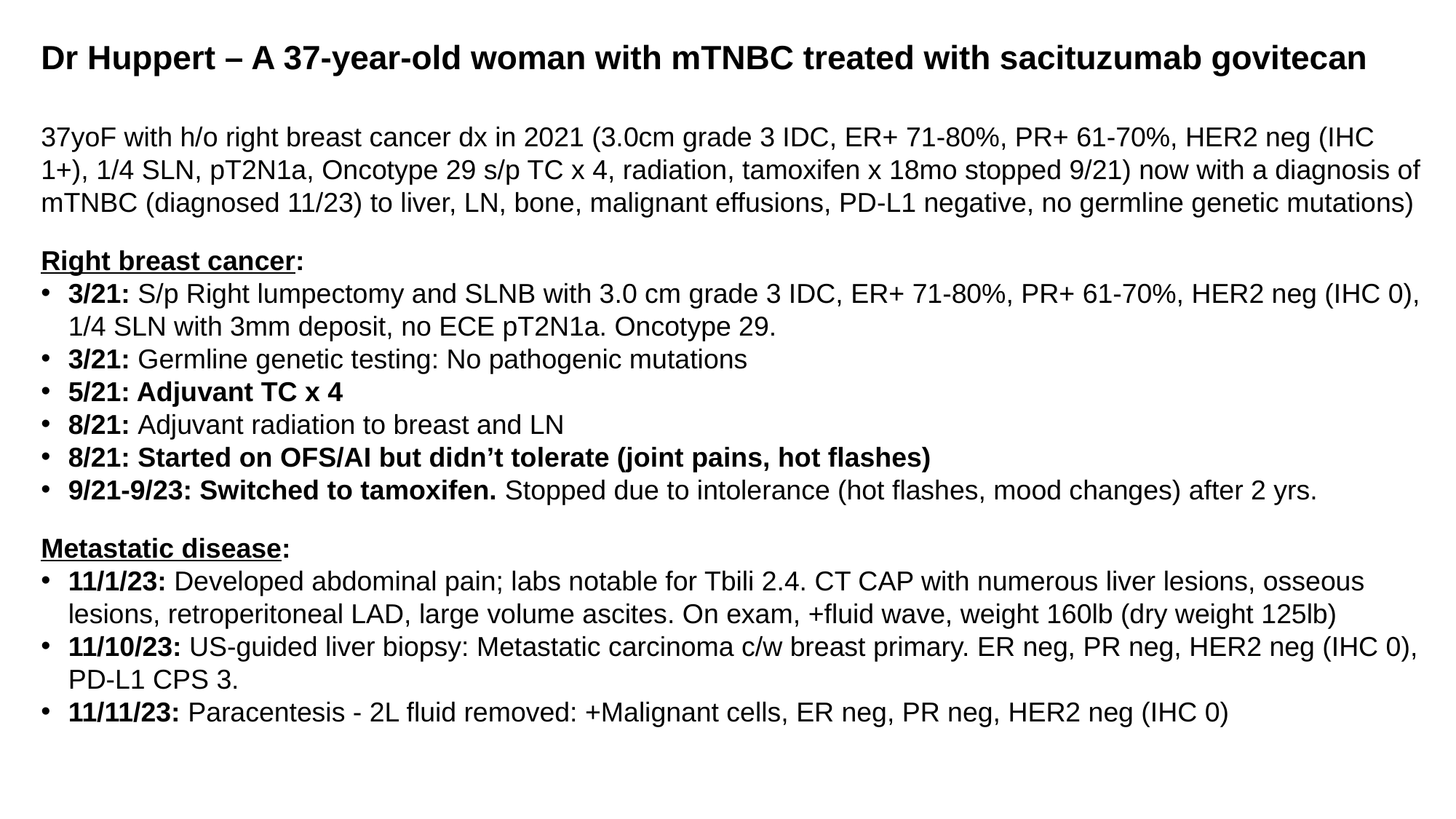

Dr Huppert – A 37-year-old woman with mTNBC treated with sacituzumab govitecan
37yoF with h/o right breast cancer dx in 2021 (3.0cm grade 3 IDC, ER+ 71-80%, PR+ 61-70%, HER2 neg (IHC 1+), 1/4 SLN, pT2N1a, Oncotype 29 s/p TC x 4, radiation, tamoxifen x 18mo stopped 9/21) now with a diagnosis of mTNBC (diagnosed 11/23) to liver, LN, bone, malignant effusions, PD-L1 negative, no germline genetic mutations)

Right breast cancer:
3/21: S/p Right lumpectomy and SLNB with 3.0 cm grade 3 IDC, ER+ 71-80%, PR+ 61-70%, HER2 neg (IHC 0), 1/4 SLN with 3mm deposit, no ECE pT2N1a. Oncotype 29.
3/21: Germline genetic testing: No pathogenic mutations
5/21: Adjuvant TC x 4
8/21: Adjuvant radiation to breast and LN
8/21: Started on OFS/AI but didn’t tolerate (joint pains, hot flashes)
9/21-9/23: Switched to tamoxifen. Stopped due to intolerance (hot flashes, mood changes) after 2 yrs.

Metastatic disease:
11/1/23: Developed abdominal pain; labs notable for Tbili 2.4. CT CAP with numerous liver lesions, osseous lesions, retroperitoneal LAD, large volume ascites. On exam, +fluid wave, weight 160lb (dry weight 125lb)
11/10/23: US-guided liver biopsy: Metastatic carcinoma c/w breast primary. ER neg, PR neg, HER2 neg (IHC 0), PD-L1 CPS 3.
11/11/23: Paracentesis - 2L fluid removed: +Malignant cells, ER neg, PR neg, HER2 neg (IHC 0)